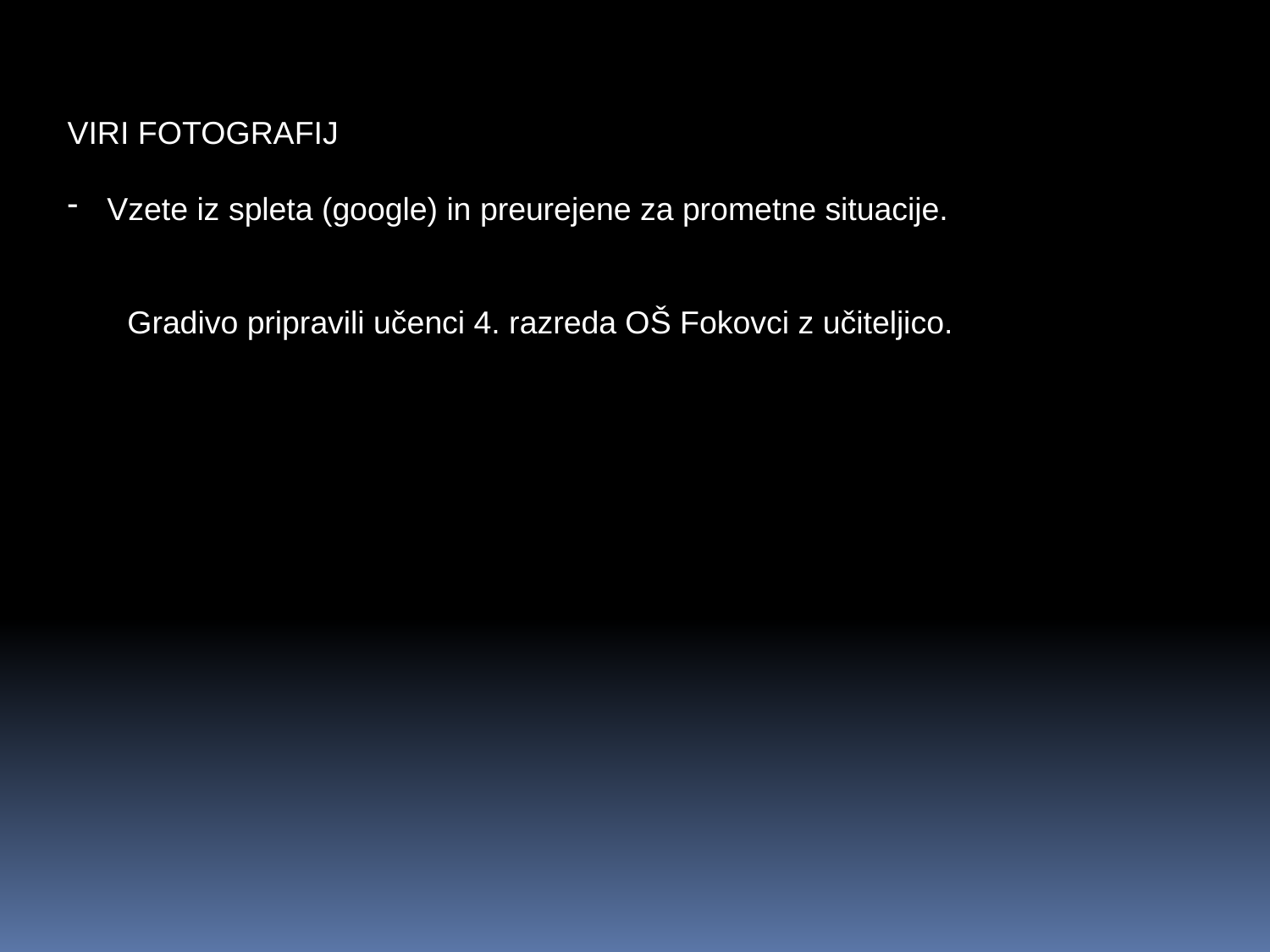

VIRI FOTOGRAFIJ

Vzete iz spleta (google) in preurejene za prometne situacije.

Gradivo pripravili učenci 4. razreda OŠ Fokovci z učiteljico.